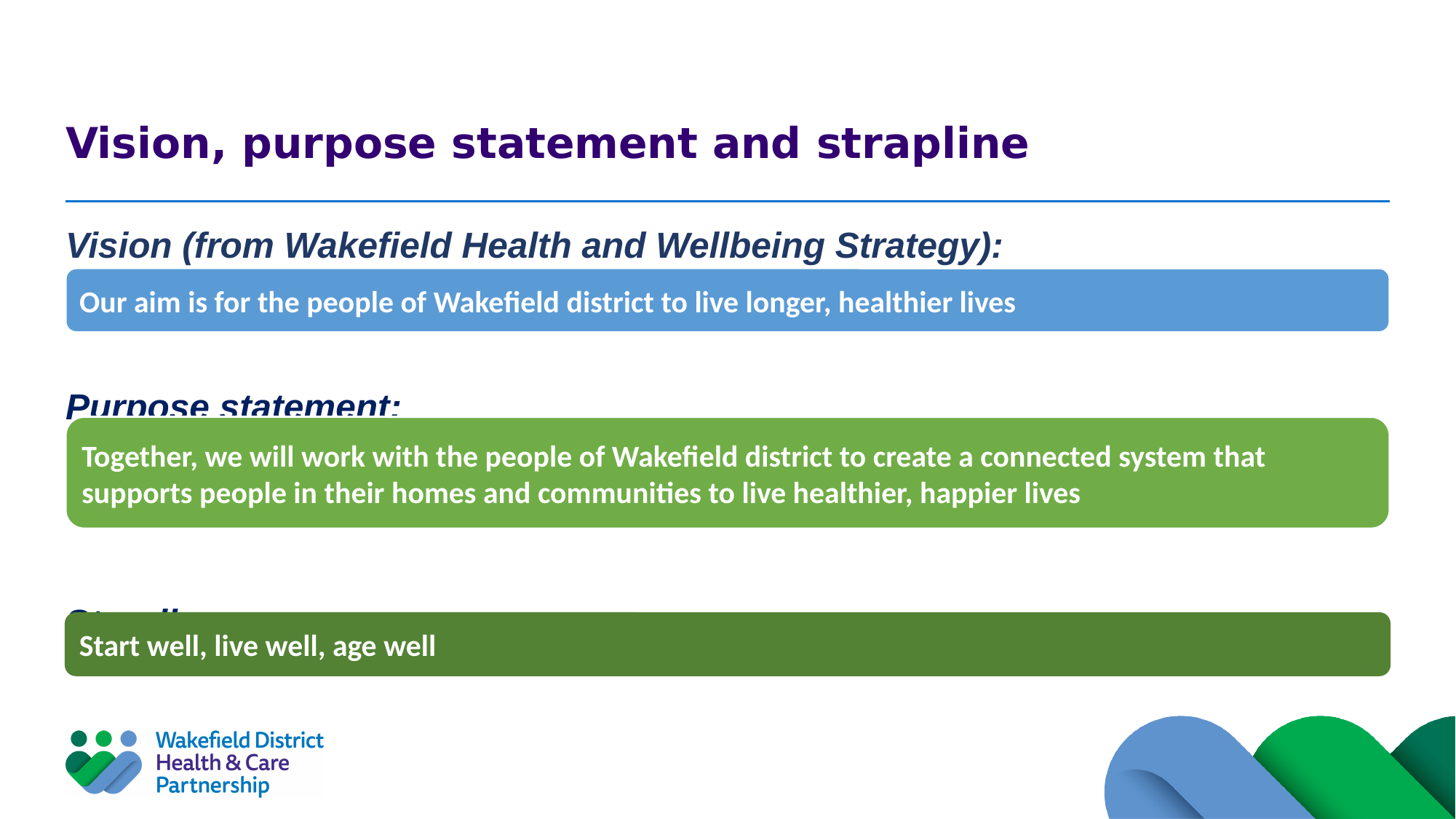

# Vision, purpose statement and strapline
Vision (from Wakefield Health and Wellbeing Strategy):

Purpose statement:

Strapline:

Our aim is for the people of Wakefield district to live longer, healthier lives
Together, we will work with the people of Wakefield district to create a connected system that supports people in their homes and communities to live healthier, happier lives
Start well, live well, age well